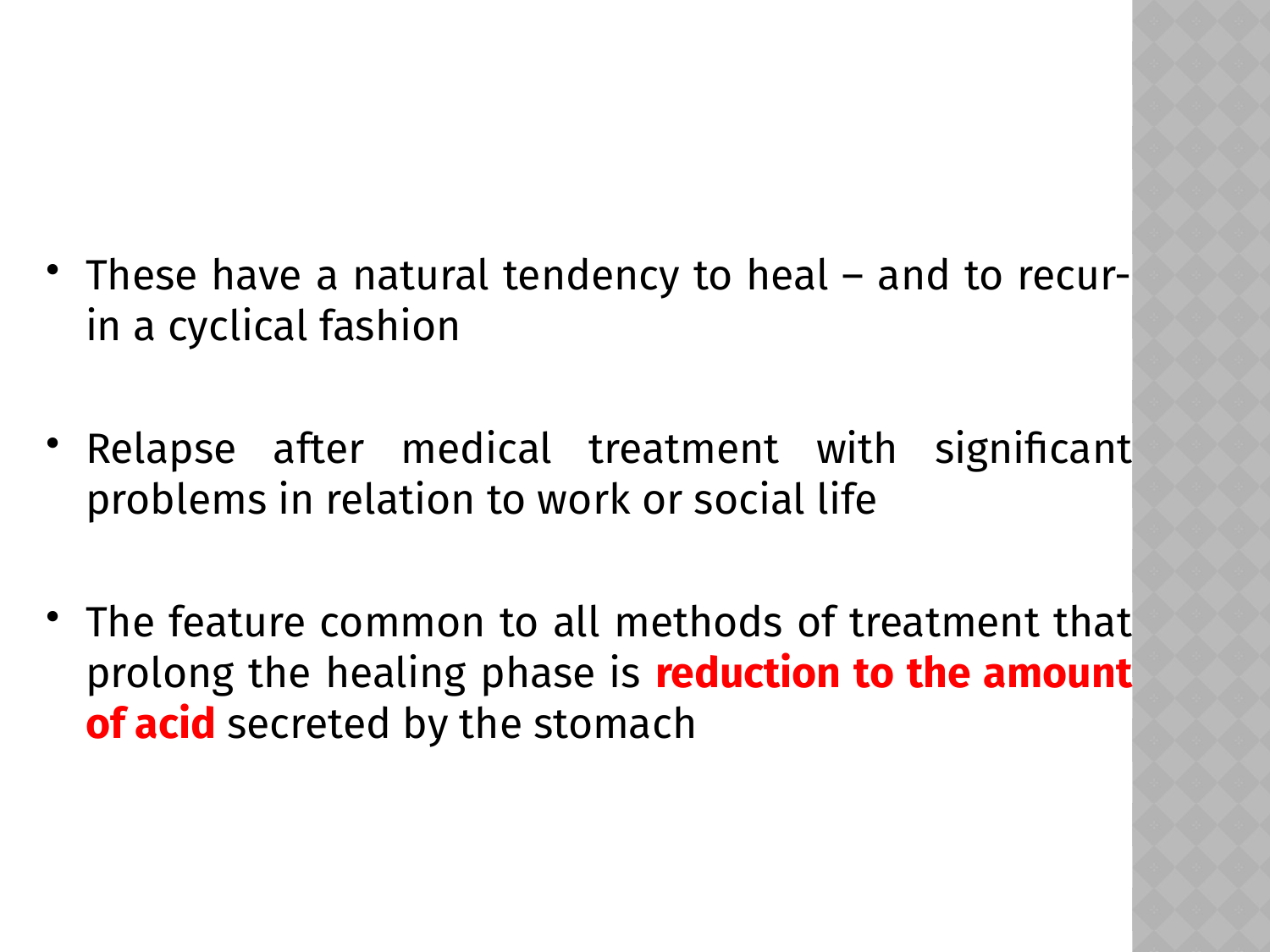

These have a natural tendency to heal – and to recur- in a cyclical fashion

Relapse after medical treatment with significant problems in relation to work or social life

The feature common to all methods of treatment that prolong the healing phase is reduction to the amount of acid secreted by the stomach